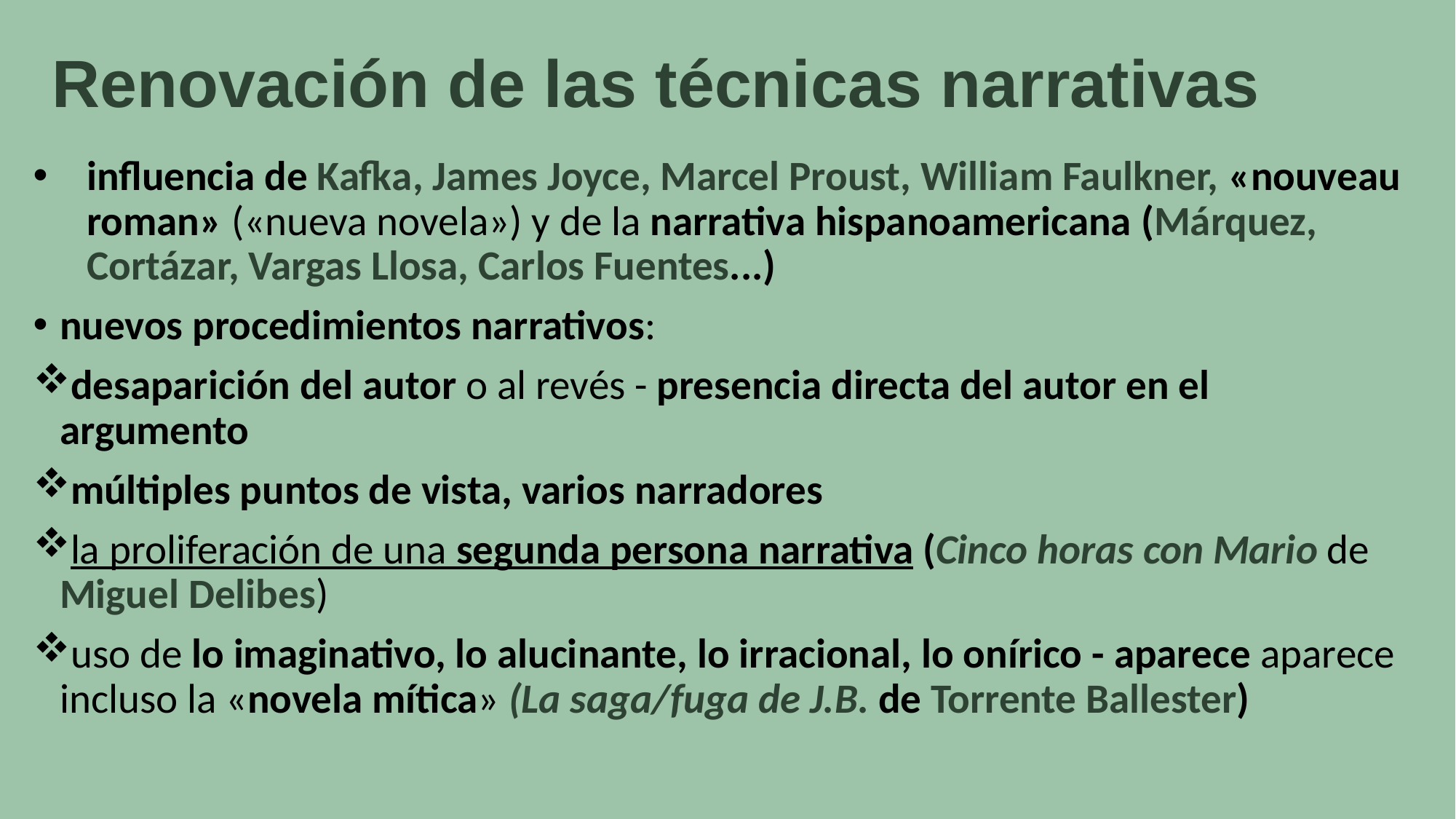

# Renovación de las técnicas narrativas
influencia de Kafka, James Joyce, Marcel Proust, William Faulkner, «nouveau roman» («nueva novela») y de la narrativa hispanoamericana (Márquez, Cortázar, Vargas Llosa, Carlos Fuentes...)
nuevos procedimientos narrativos:
desaparición del autor o al revés - presencia directa del autor en el argumento
múltiples puntos de vista, varios narradores
la proliferación de una segunda persona narrativa (Cinco horas con Mario de Miguel Delibes)
uso de lo imaginativo, lo alucinante, lo irracional, lo onírico - aparece aparece incluso la «novela mítica» (La saga/fuga de J.B. de Torrente Ballester)